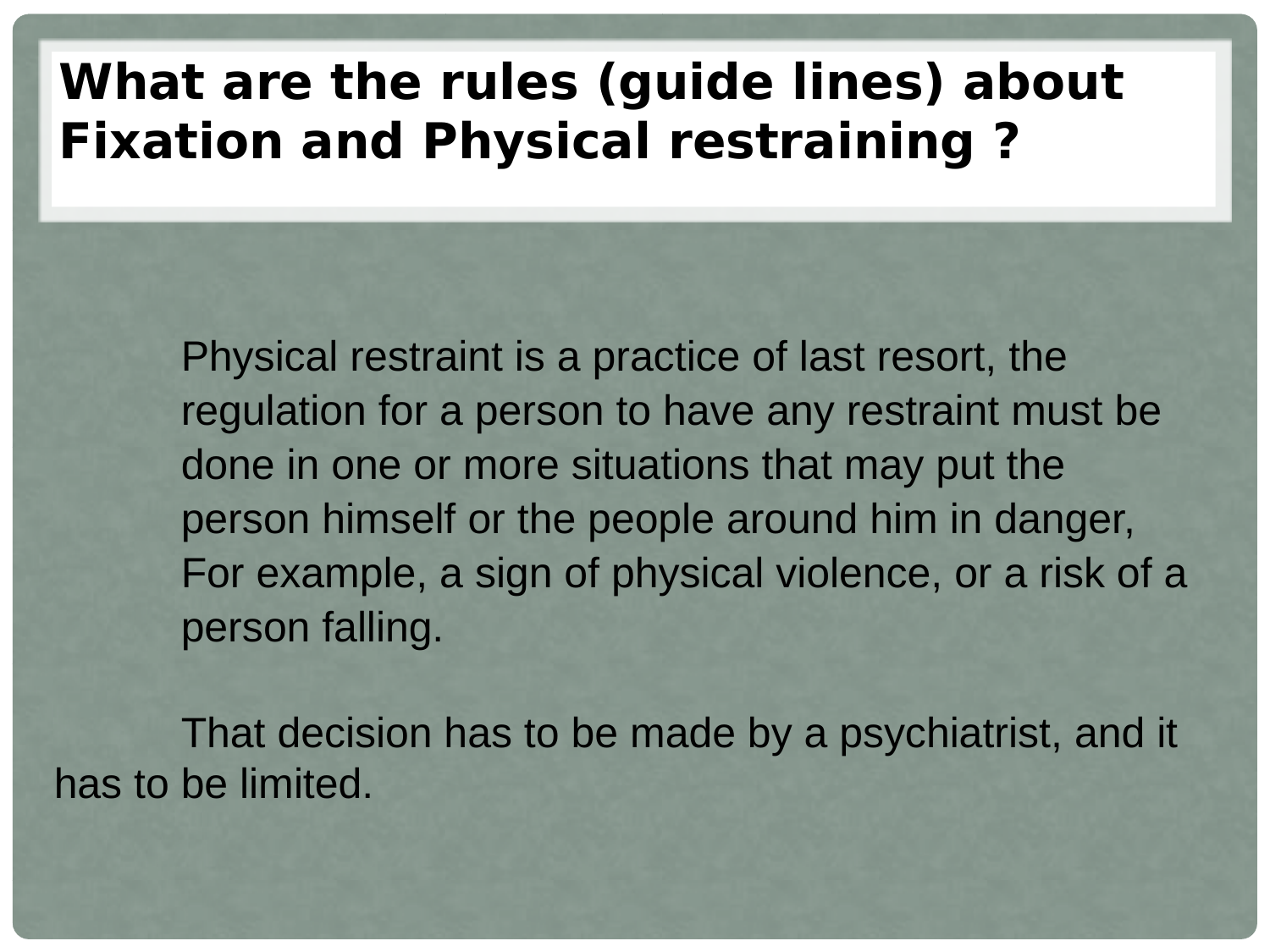

# What are the rules (guide lines) about Fixation and Physical restraining ?

Physical restraint is a practice of last resort, the regulation for a person to have any restraint must be done in one or more situations that may put the person himself or the people around him in danger, For example, a sign of physical violence, or a risk of a person falling.

	That decision has to be made by a psychiatrist, and it 	has to be limited.